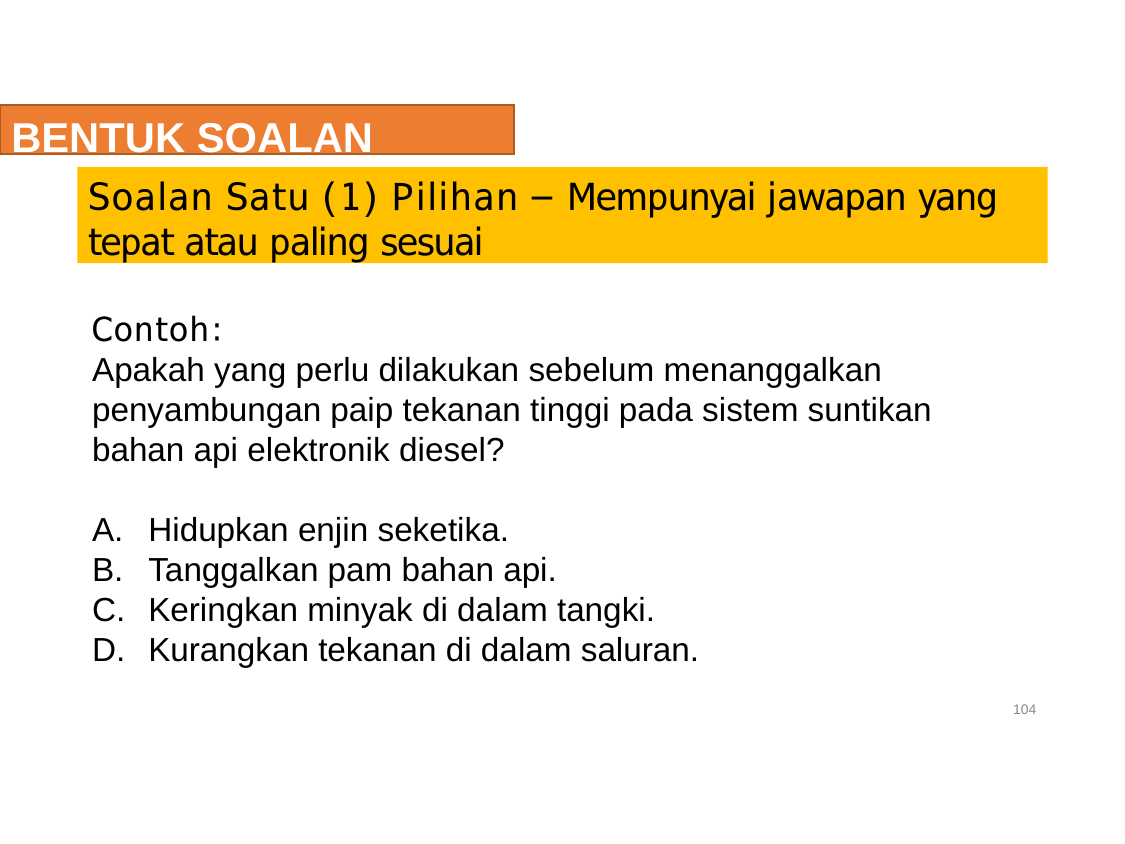

BENTUK SOALAN OBJEKTIF
Soalan Satu (1) Pilihan – Mempunyai jawapan yang tepat atau paling sesuai
Contoh:
Apakah yang perlu dilakukan sebelum menanggalkan penyambungan paip tekanan tinggi pada sistem suntikan bahan api elektronik diesel?

Hidupkan enjin seketika.
Tanggalkan pam bahan api.
Keringkan minyak di dalam tangki.
Kurangkan tekanan di dalam saluran.

104